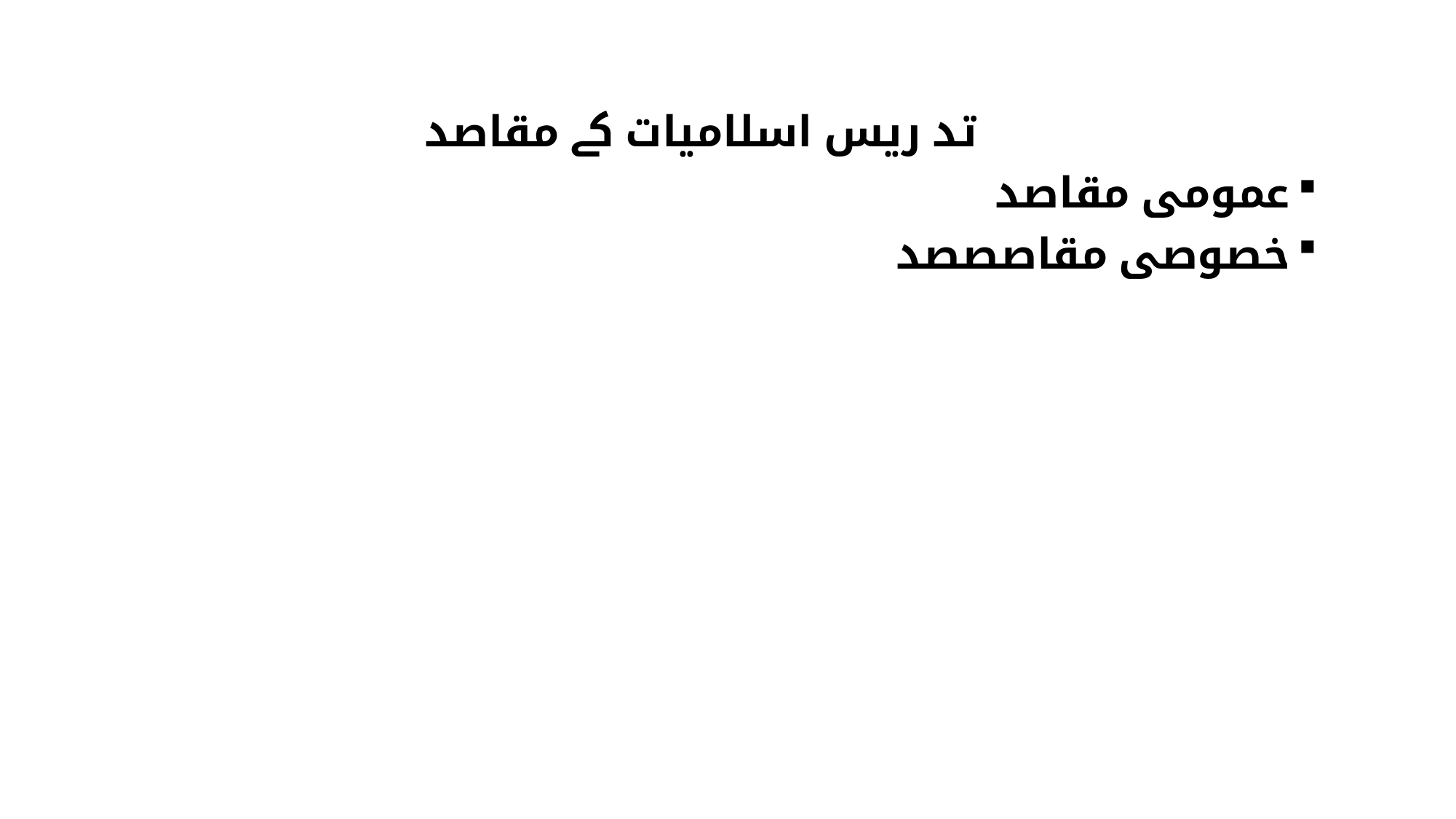

تد ریس اسلامیات کے مقاصد
عمومی مقاصد
خصوصی مقاصصصد